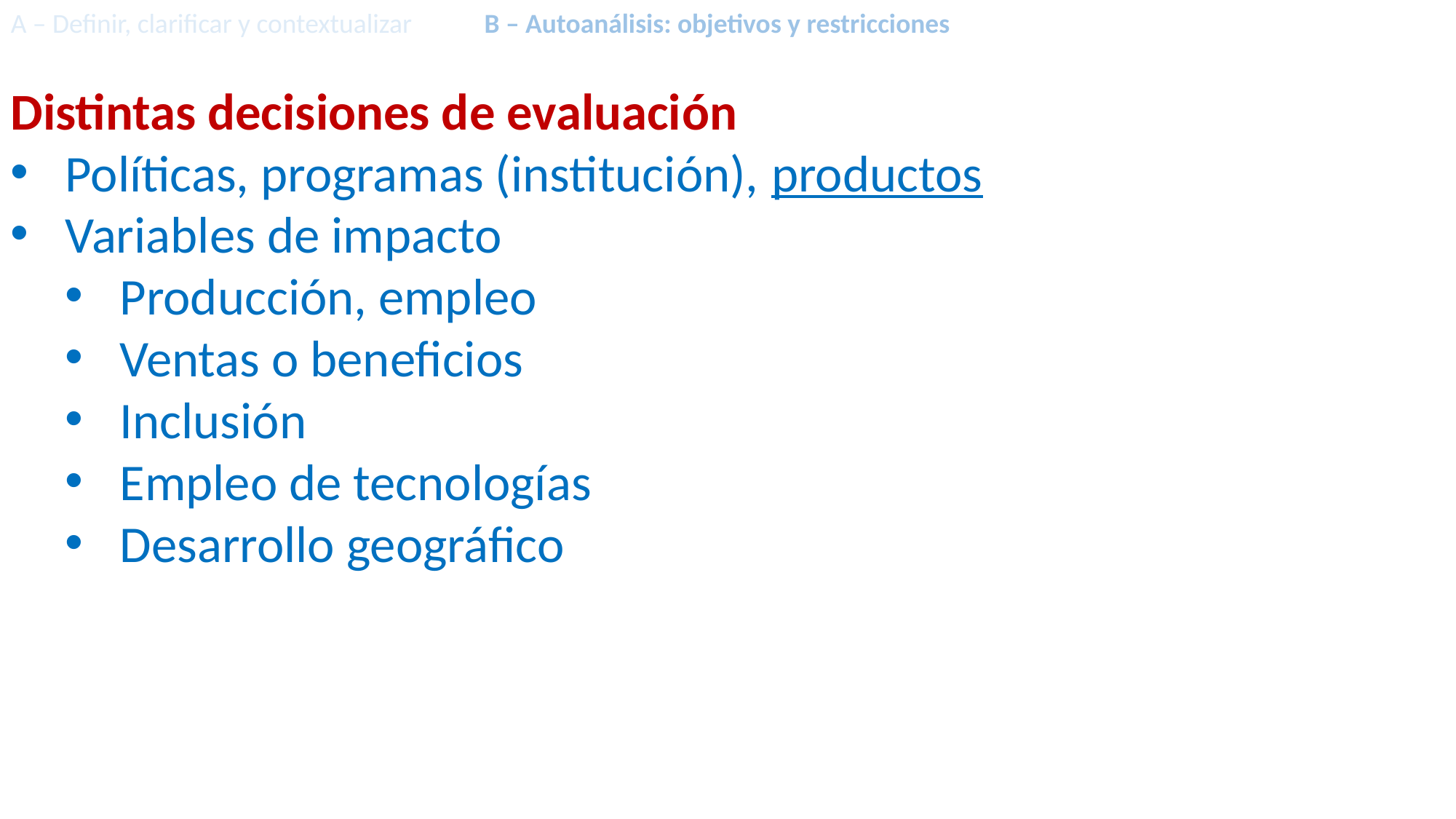

A – Definir, clarificar y contextualizar 	      B – Autoanálisis: objetivos y restricciones
Distintas decisiones de evaluación
Políticas, programas (institución), productos
Variables de impacto
Producción, empleo
Ventas o beneficios
Inclusión
Empleo de tecnologías
Desarrollo geográfico